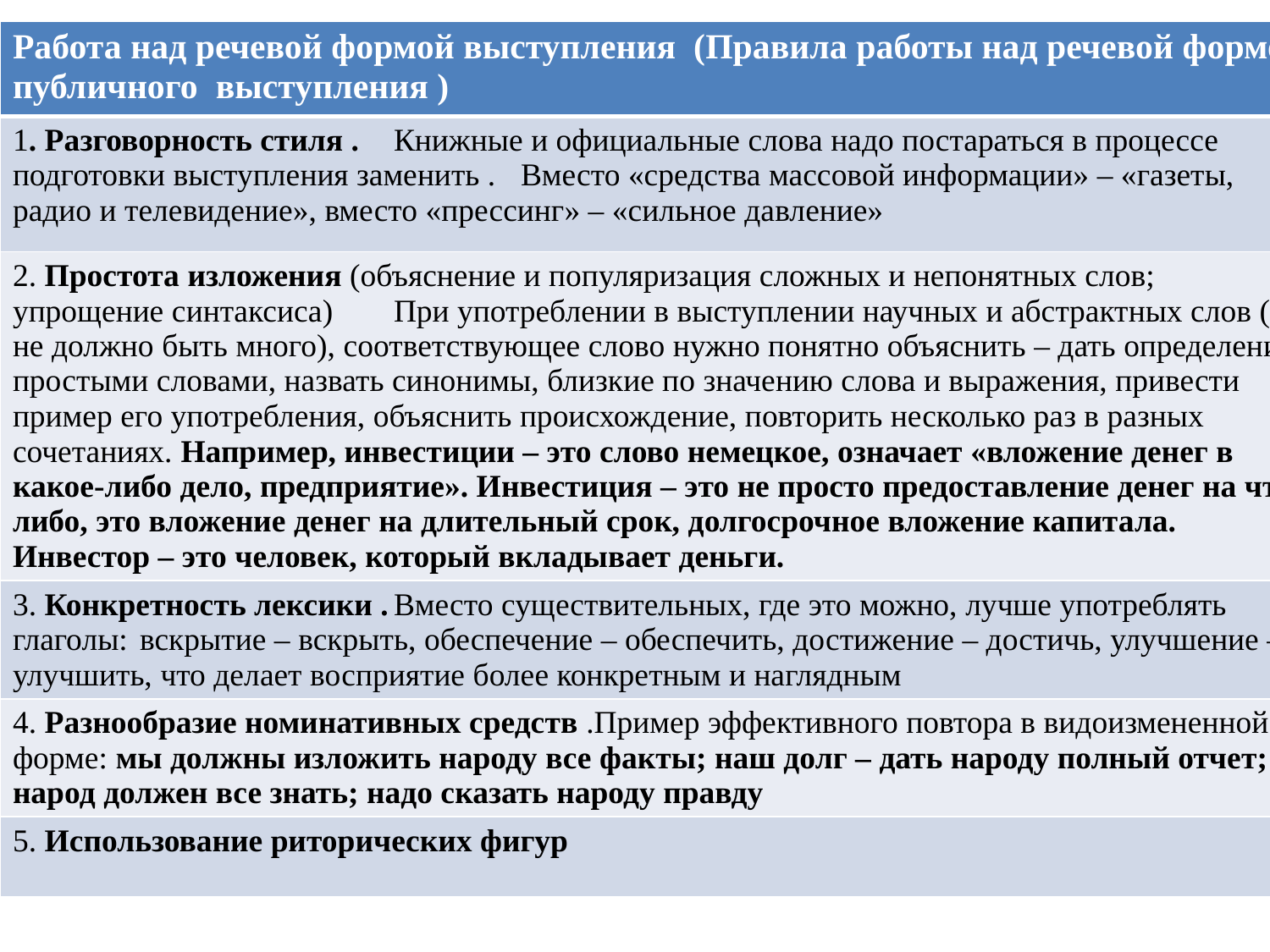

| Работа над речевой формой выступления (Правила работы над речевой формой публичного выступления ) |
| --- |
| 1. Разговорность стиля . Книжные и официальные слова надо постараться в процессе подготовки выступления заменить . Вместо «средства массовой информации» – «газеты, радио и телевидение», вместо «прессинг» – «сильное давление» |
| 2. Простота изложения (объяснение и популяризация сложных и непонятных слов; упрощение синтаксиса) При употреблении в выступлении научных и абстрактных слов (их не должно быть много), соответствующее слово нужно понятно объяснить – дать определение простыми словами, назвать синонимы, близкие по значению слова и выражения, привести пример его употребления, объяснить происхождение, повторить несколько раз в разных сочетаниях. Например, инвестиции – это слово немецкое, означает «вложение денег в какое-либо дело, предприятие». Инвестиция – это не просто предоставление денег на что-либо, это вложение денег на длительный срок, долгосрочное вложение капитала. Инвестор – это человек, который вкладывает деньги. |
| 3. Конкретность лексики . Вместо существительных, где это можно, лучше употреблять глаголы: вскрытие – вскрыть, обеспечение – обеспечить, достижение – достичь, улучшение – улучшить, что делает восприятие более конкретным и наглядным |
| 4. Разнообразие номинативных средств .Пример эффективного повтора в видоизмененной форме: мы должны изложить народу все факты; наш долг – дать народу полный отчет; народ должен все знать; надо сказать народу правду |
| 5. Использование риторических фигур |